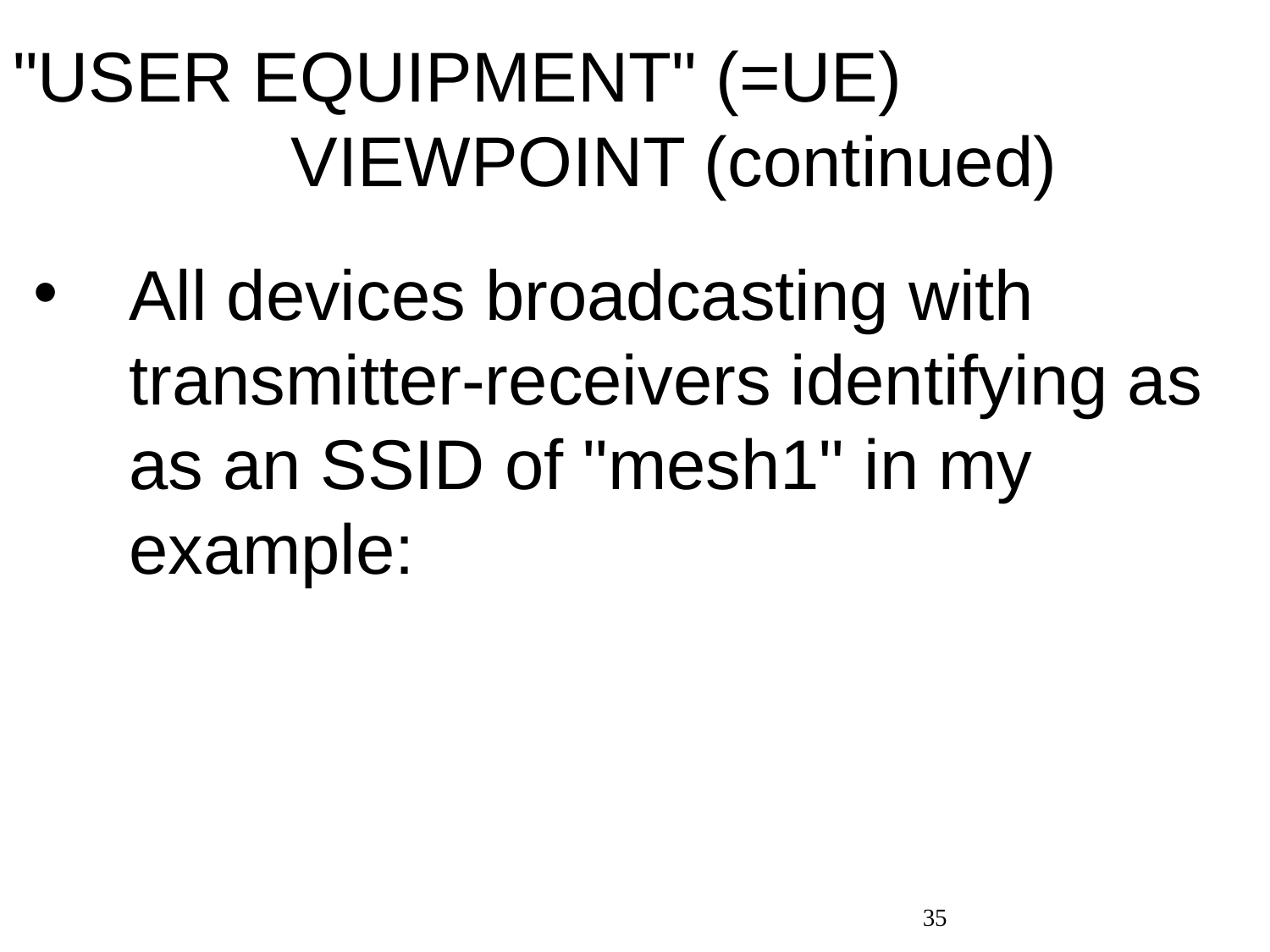

# "USER EQUIPMENT" (=UE)                       VIEWPOINT (continued)
All devices broadcasting with transmitter-receivers identifying as  as an SSID of "mesh1" in my example:

35